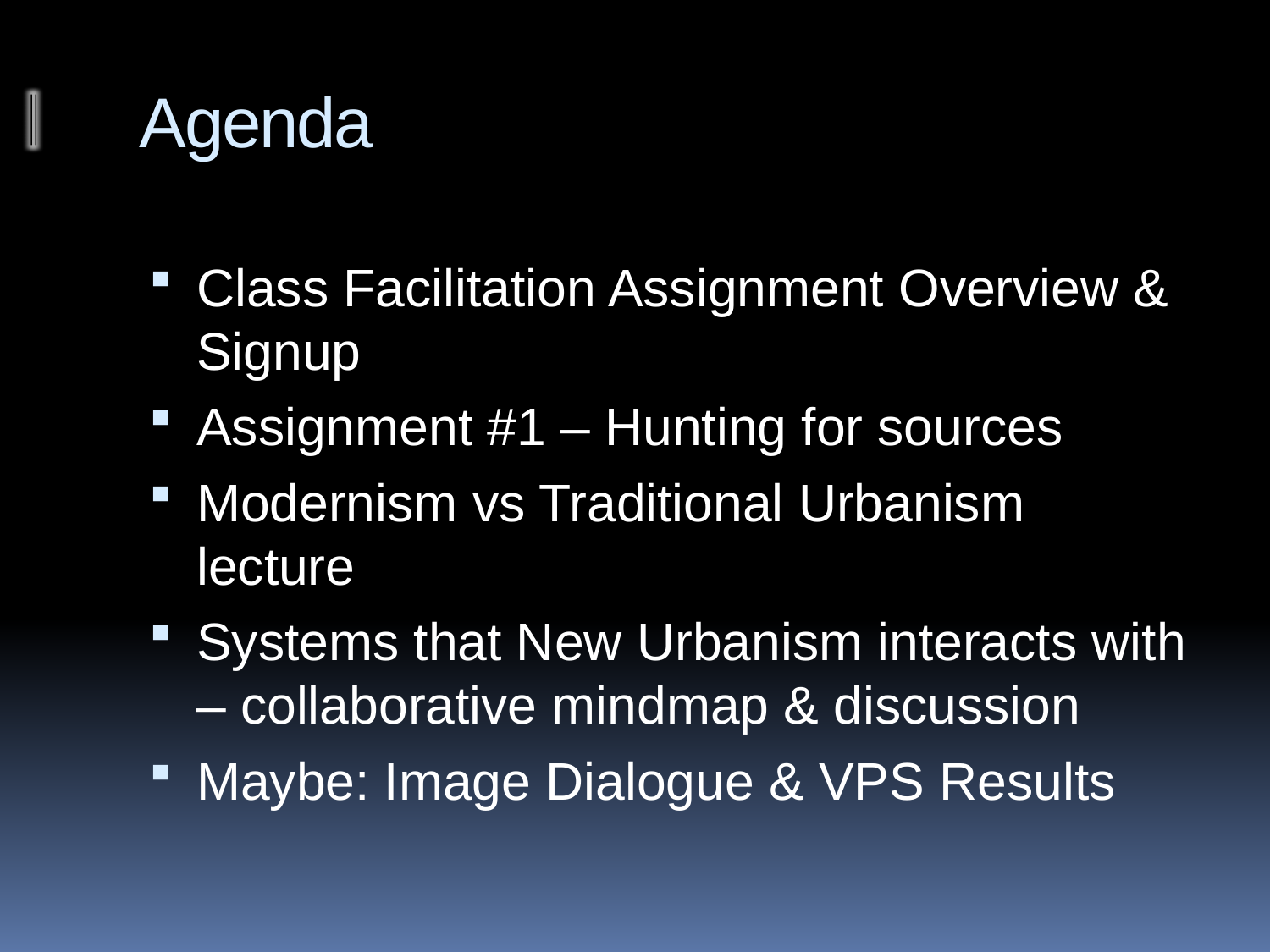

# Agenda
Class Facilitation Assignment Overview & Signup
Assignment #1 – Hunting for sources
Modernism vs Traditional Urbanism lecture
Systems that New Urbanism interacts with – collaborative mindmap & discussion
Maybe: Image Dialogue & VPS Results